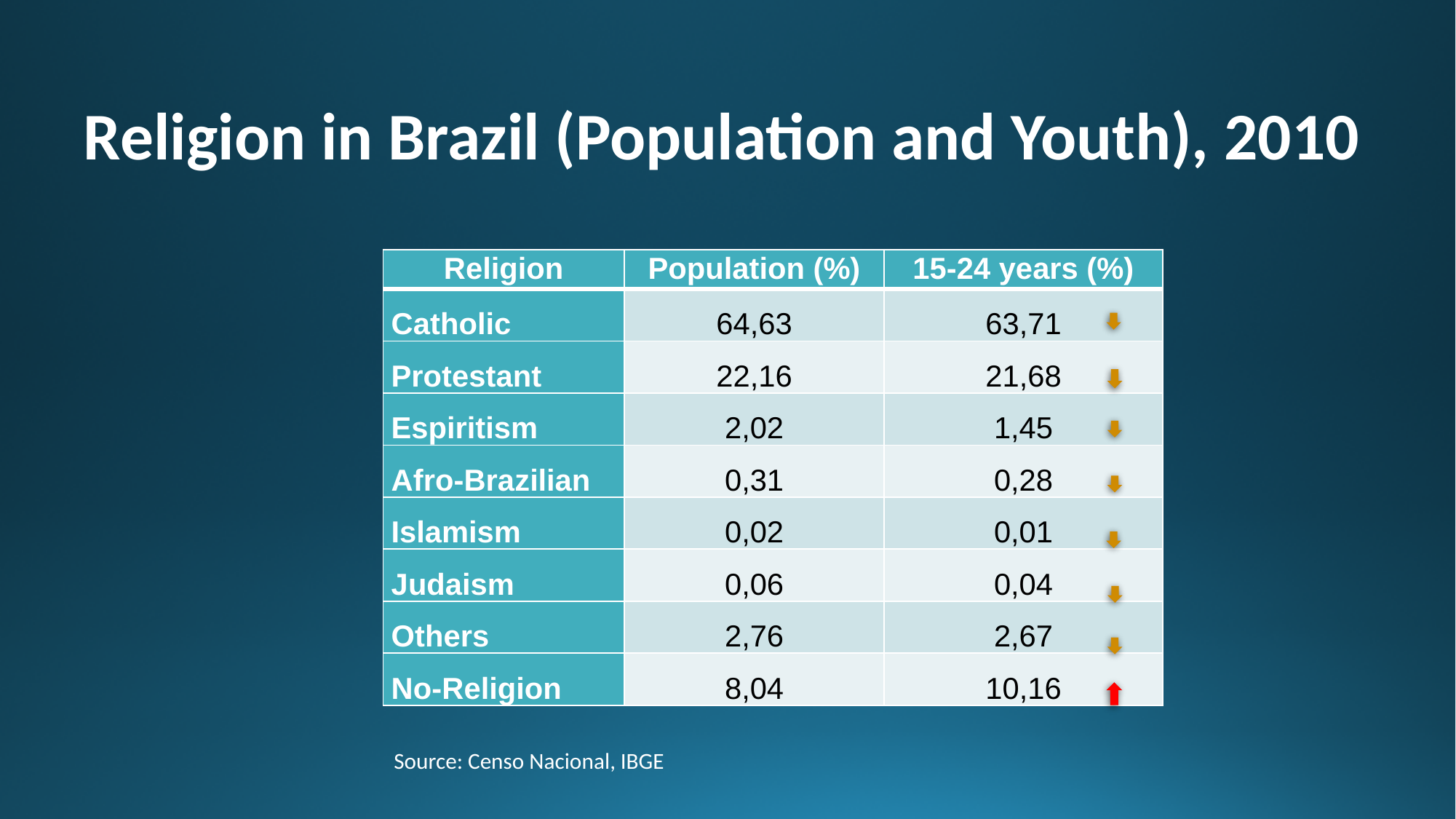

# Religion in Brazil (Population and Youth), 2010
| Religion | Population (%) | 15-24 years (%) |
| --- | --- | --- |
| Catholic | 64,63 | 63,71 |
| Protestant | 22,16 | 21,68 |
| Espiritism | 2,02 | 1,45 |
| Afro-Brazilian | 0,31 | 0,28 |
| Islamism | 0,02 | 0,01 |
| Judaism | 0,06 | 0,04 |
| Others | 2,76 | 2,67 |
| No-Religion | 8,04 | 10,16 |

          		 Source: Censo Nacional, IBGE